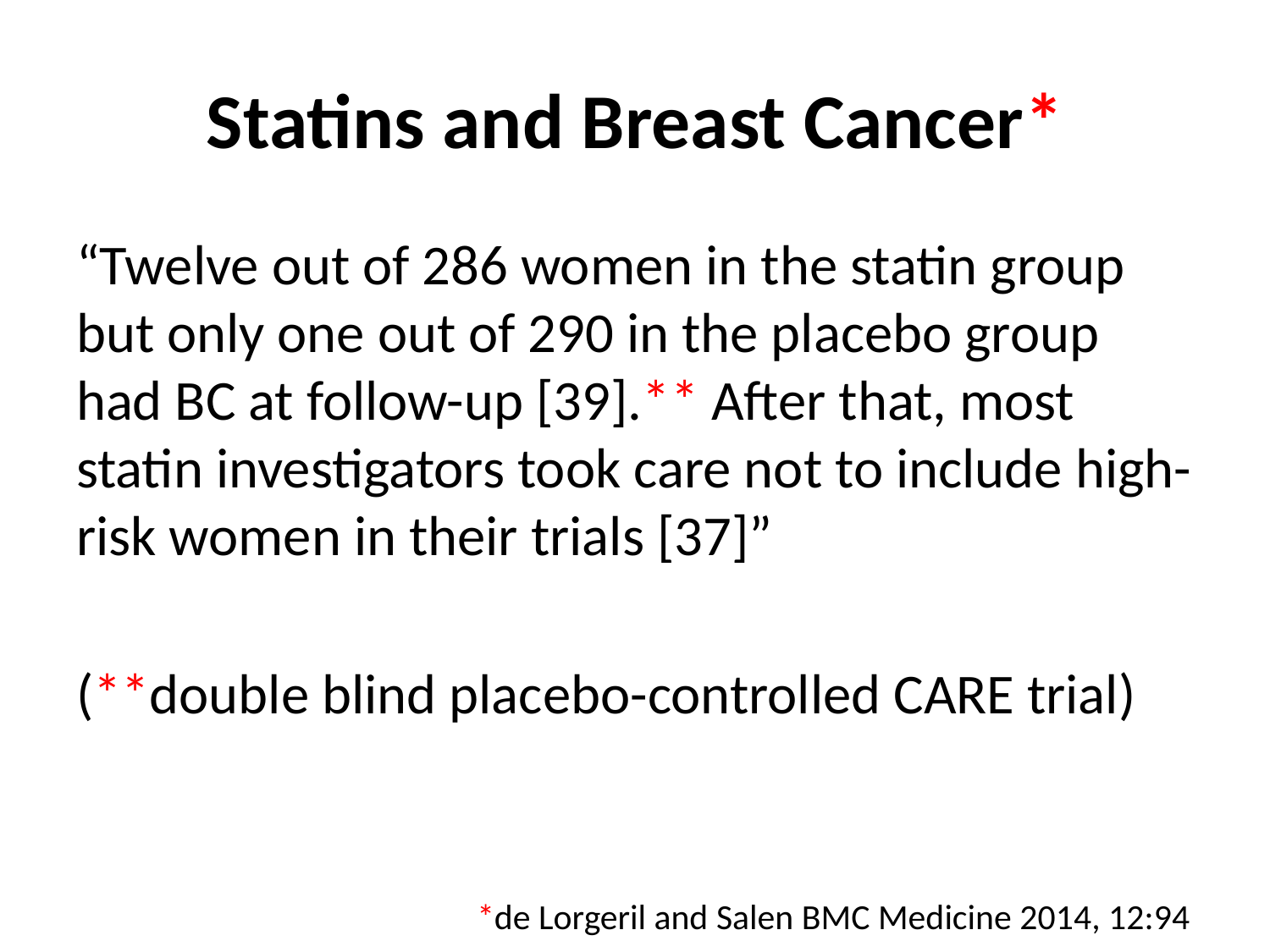

# Statins and Breast Cancer*
“Twelve out of 286 women in the statin group but only one out of 290 in the placebo group had BC at follow-up [39].** After that, most statin investigators took care not to include high-risk women in their trials [37]”

(**double blind placebo-controlled CARE trial)

*de Lorgeril and Salen BMC Medicine 2014, 12:94